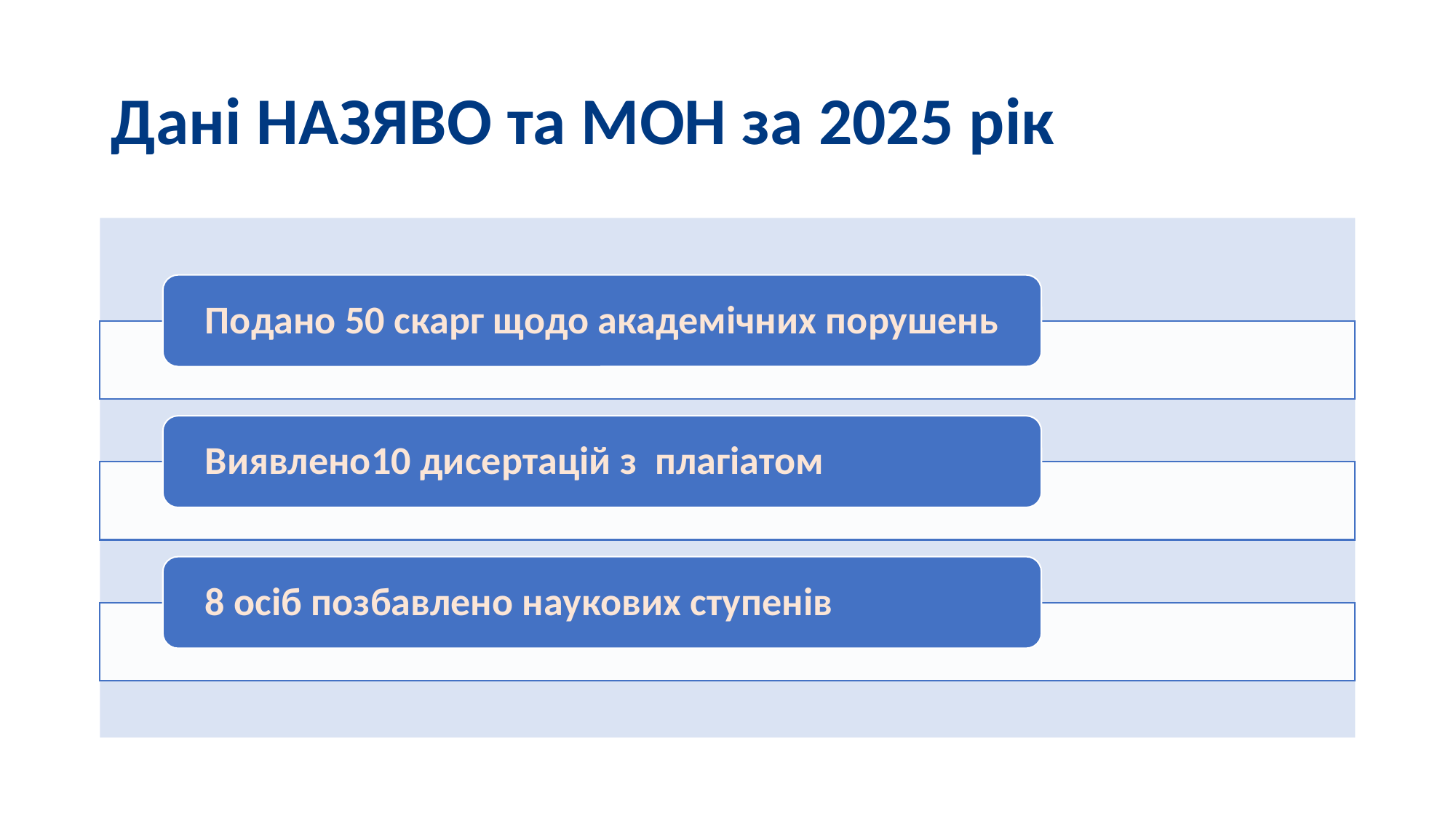

# Дані НАЗЯВО та МОН за 2025 рік
Подано 50 скарг щодо академічних порушень
Виявлено10 дисертацій з  плагіатом
8 осіб позбавлено наукових ступенів